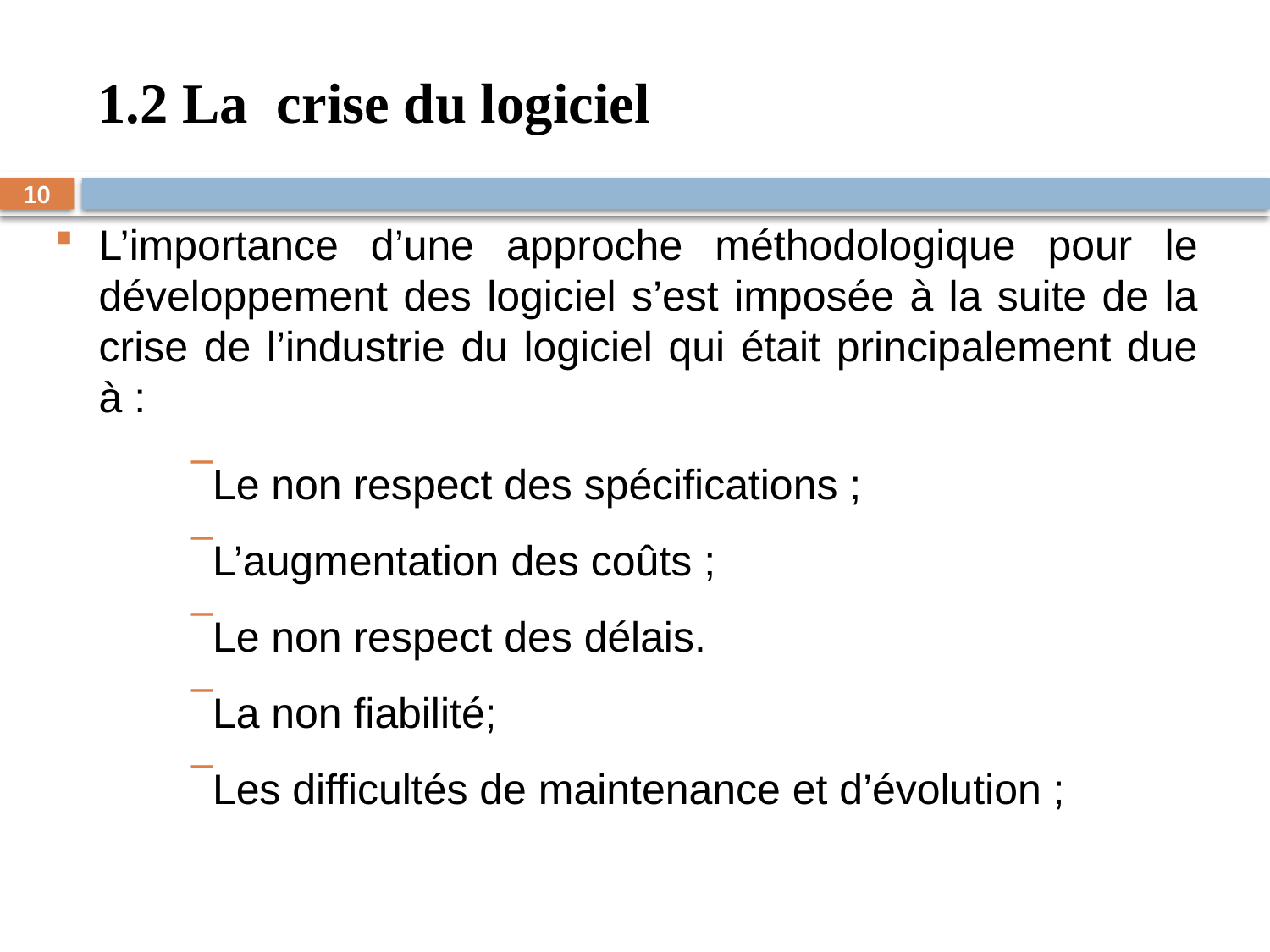

# 1.2 La  crise du logiciel
10
L’importance d’une approche méthodologique pour le développement des logiciel s’est imposée à la suite de la crise de l’industrie du logiciel qui était principalement due à :
Le non respect des spécifications ;
L’augmentation des coûts ;
Le non respect des délais.
La non fiabilité;
Les difficultés de maintenance et d’évolution ;